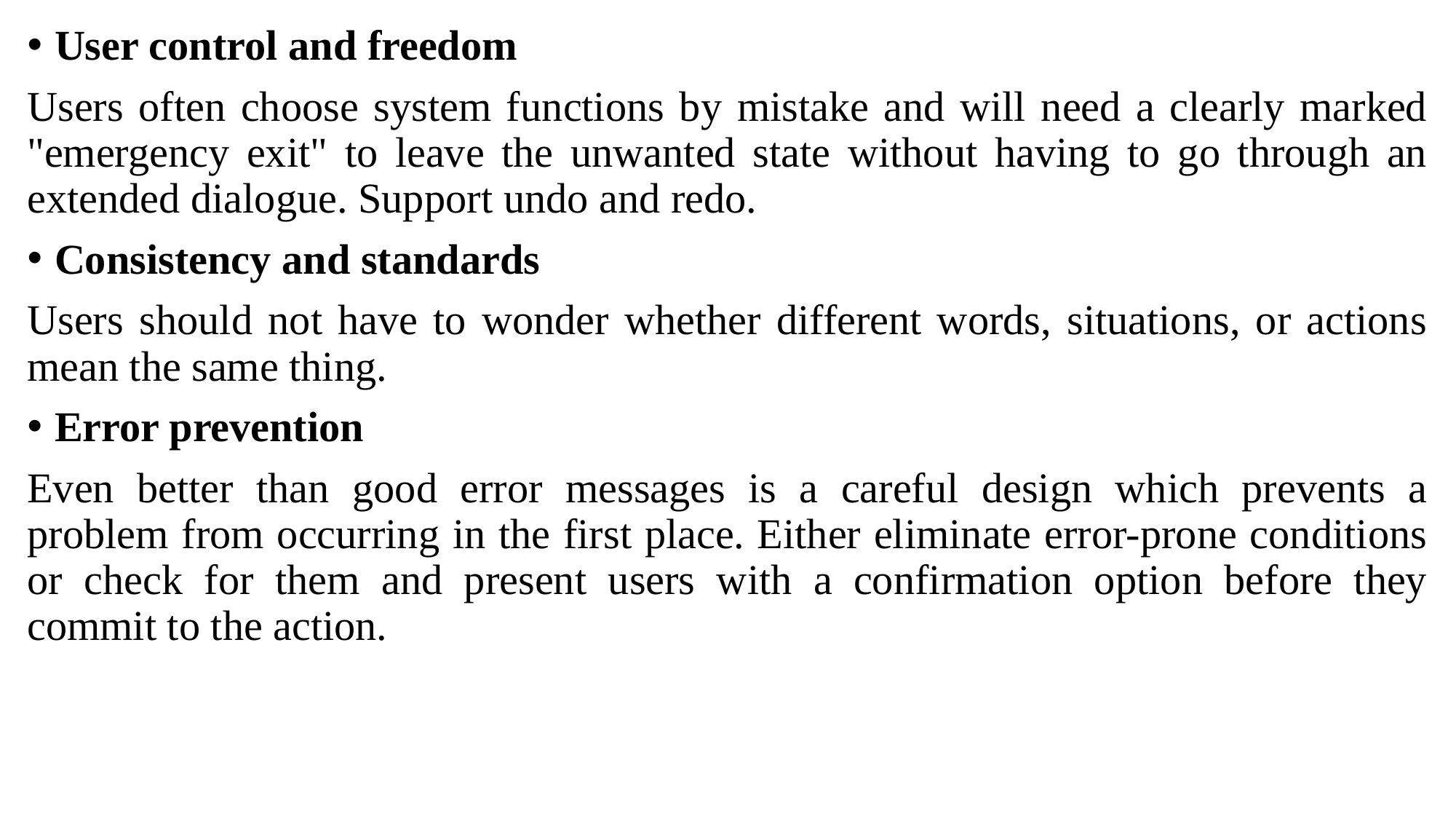

User control and freedom
Users often choose system functions by mistake and will need a clearly marked "emergency exit" to leave the unwanted state without having to go through an extended dialogue. Support undo and redo.
Consistency and standards
Users should not have to wonder whether different words, situations, or actions mean the same thing.
Error prevention
Even better than good error messages is a careful design which prevents a problem from occurring in the first place. Either eliminate error-prone conditions or check for them and present users with a confirmation option before they commit to the action.